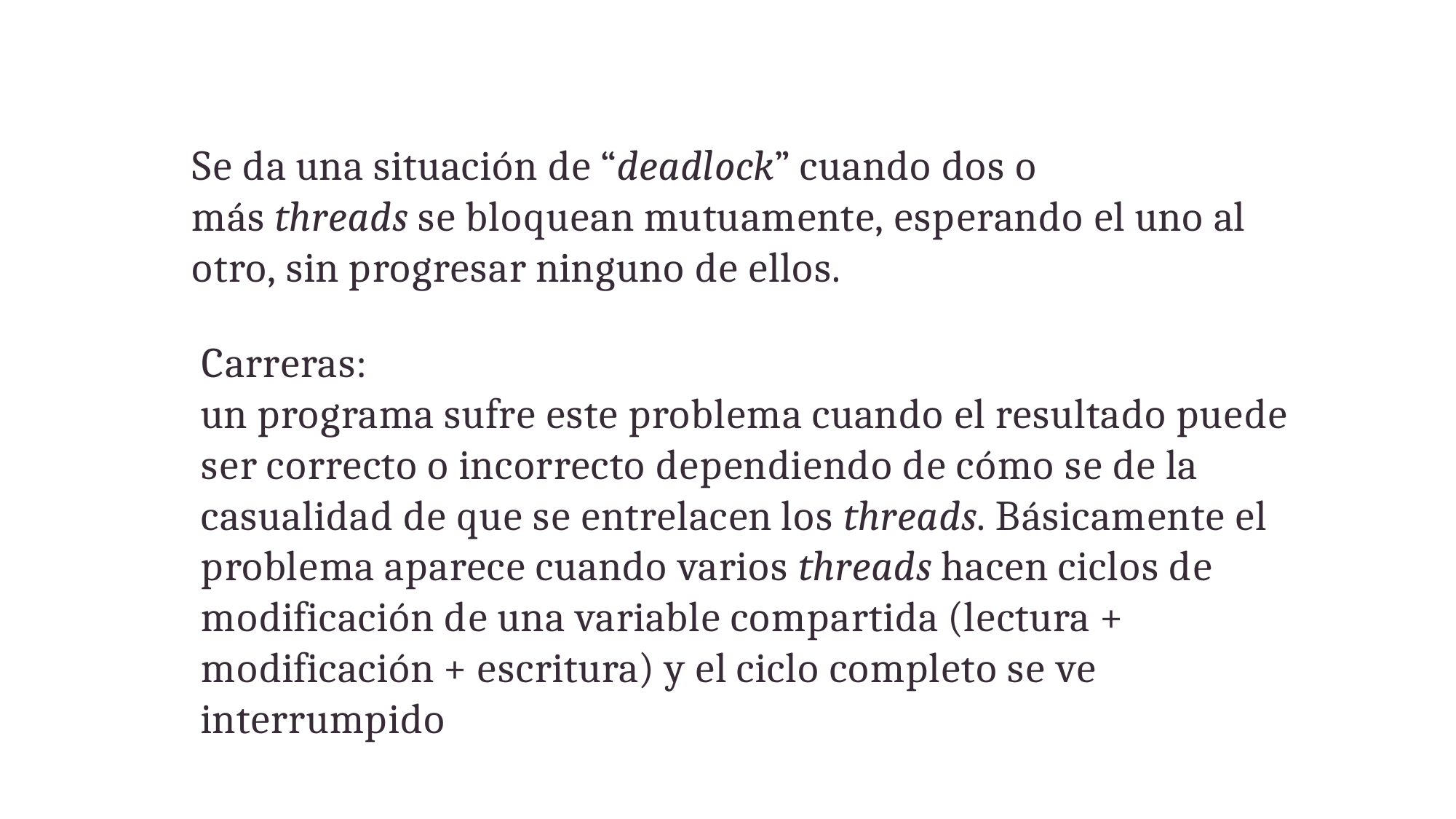

Se da una situación de “deadlock” cuando dos o más threads se bloquean mutuamente, esperando el uno al otro, sin progresar ninguno de ellos.

Carreras:
un programa sufre este problema cuando el resultado puede ser correcto o incorrecto dependiendo de cómo se de la casualidad de que se entrelacen los threads. Básicamente el problema aparece cuando varios threads hacen ciclos de modificación de una variable compartida (lectura + modificación + escritura) y el ciclo completo se ve interrumpido